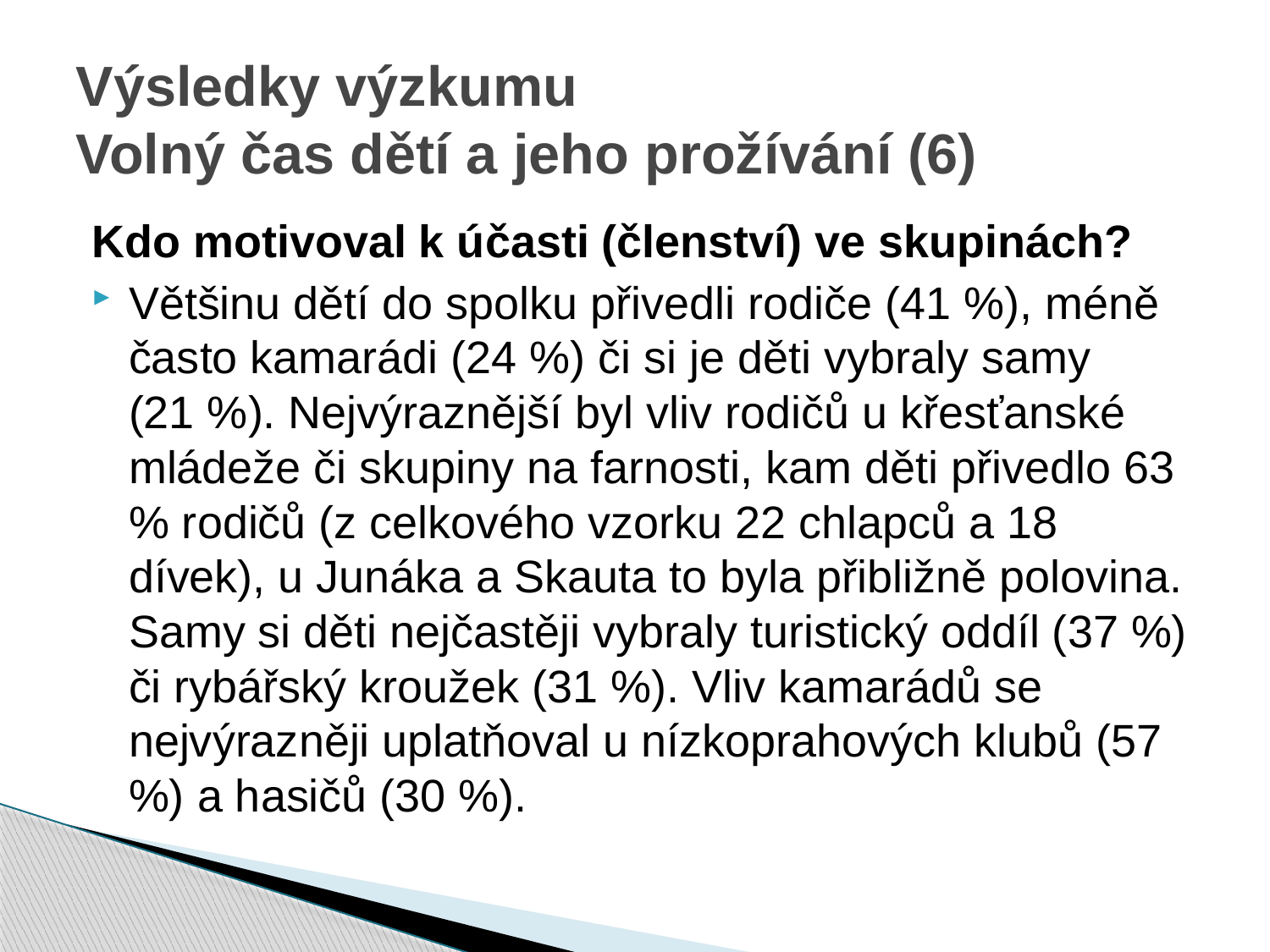

# Výsledky výzkumu Volný čas dětí a jeho prožívání (6)
Kdo motivoval k účasti (členství) ve skupinách?
Většinu dětí do spolku přivedli rodiče (41 %), méně často kamarádi (24 %) či si je děti vybraly samy (21 %). Nejvýraznější byl vliv rodičů u křesťanské mládeže či skupiny na farnosti, kam děti přivedlo 63 % rodičů (z celkového vzorku 22 chlapců a 18 dívek), u Junáka a Skauta to byla přibližně polovina. Samy si děti nejčastěji vybraly turistický oddíl (37 %) či rybářský kroužek (31 %). Vliv kamarádů se nejvýrazněji uplatňoval u nízkoprahových klubů (57 %) a hasičů (30 %).